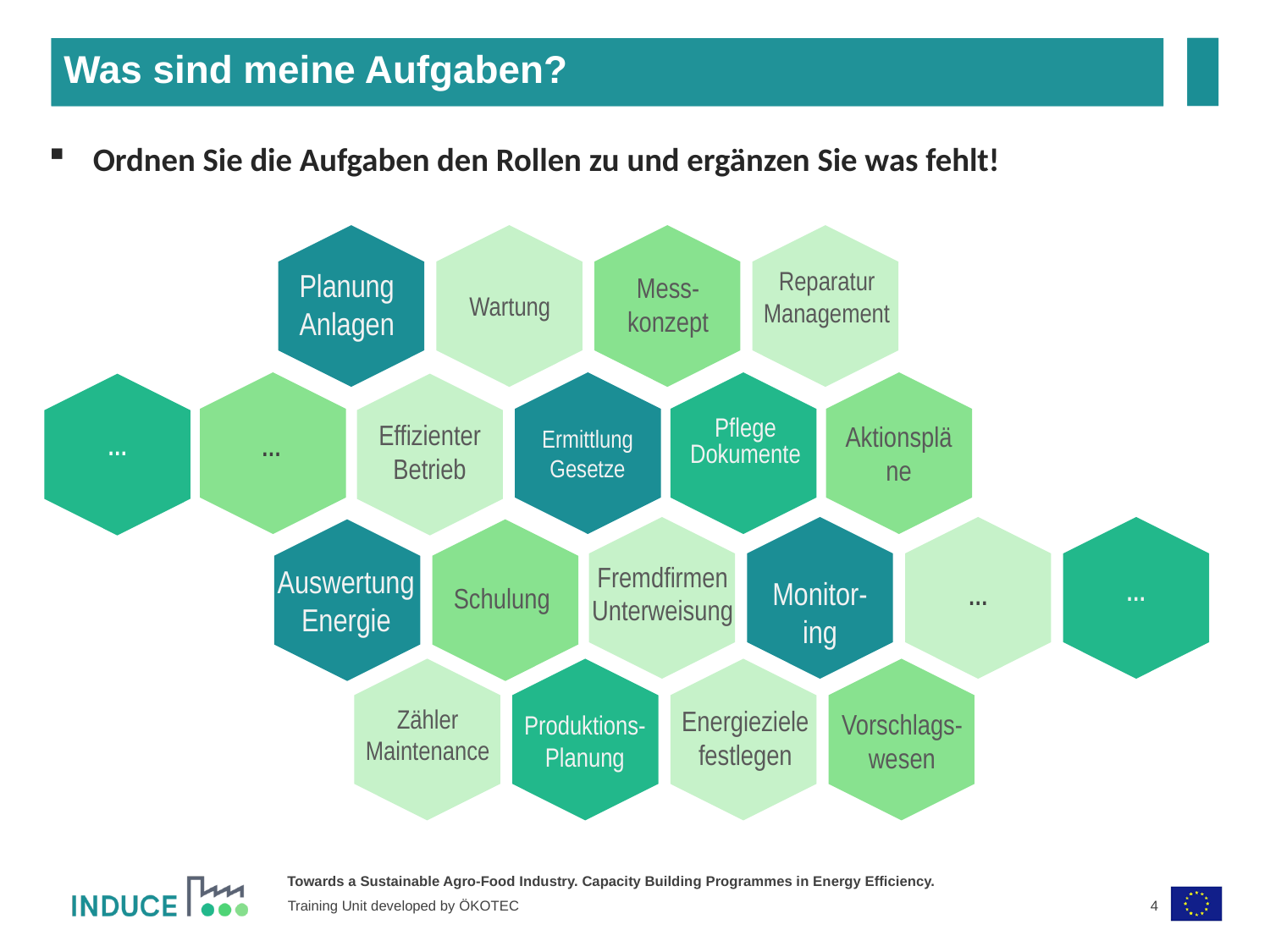

# Was sind meine Aufgaben?
Ordnen Sie die Aufgaben den Rollen zu und ergänzen Sie was fehlt!

Reparatur
Management
Planung Anlagen
Mess-
konzept
Wartung

Pflege Dokumente
Effizienter Betrieb
Aktionspläne
Ermittlung Gesetze
…
…

Fremdfirmen Unterweisung
Auswertung Energie
Monitor-
ing
…
…
Schulung

Zähler Maintenance
Energieziele festlegen
Vorschlags-wesen
Produktions-
Planung
4
Training Unit developed by ÖKOTEC